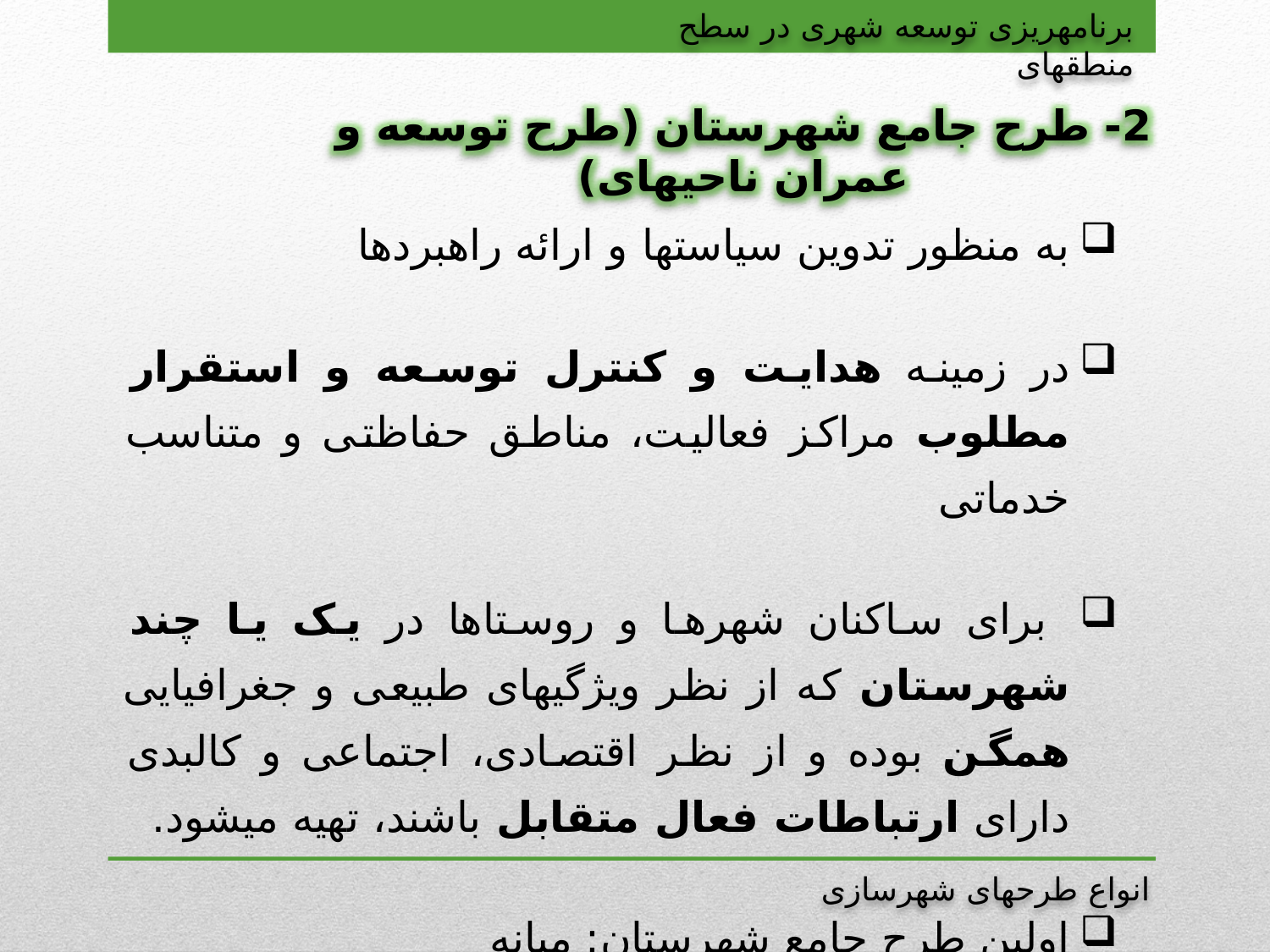

برنامه‏ریزی توسعه شهری در سطح منطقه‏ای
2- طرح جامع شهرستان (طرح توسعه و عمران ناحیه‏ای)
به منظور تدوین سیاست‏ها و ارائه راهبردها

در زمینه هدایت و کنترل توسعه و استقرار مطلوب مراکز فعالیت، مناطق حفاظتی و متناسب خدماتی

 برای ساکنان شهرها و روستاها در یک یا چند شهرستان که از نظر ویژگی‏های طبیعی و جغرافیایی همگن بوده و از نظر اقتصادی، اجتماعی و کالبدی دارای ارتباطات فعال متقابل باشند، تهیه می‏شود.

اولین طرح جامع شهرستان: میانه
انواع طرح‏های شهرسازی